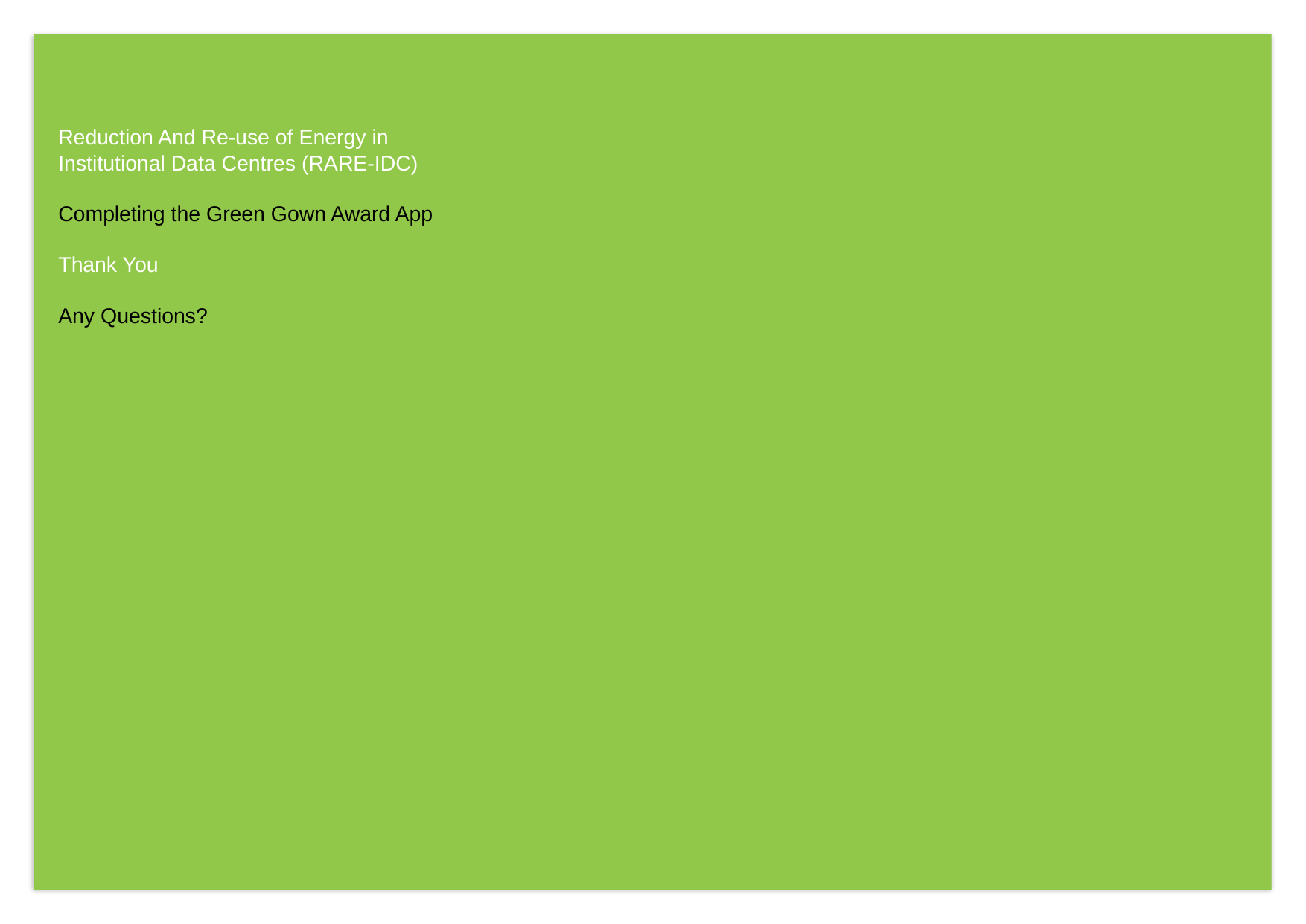

# Reduction And Re-use of Energy in Institutional Data Centres (RARE-IDC) Completing the Green Gown Award App Thank You Any Questions?